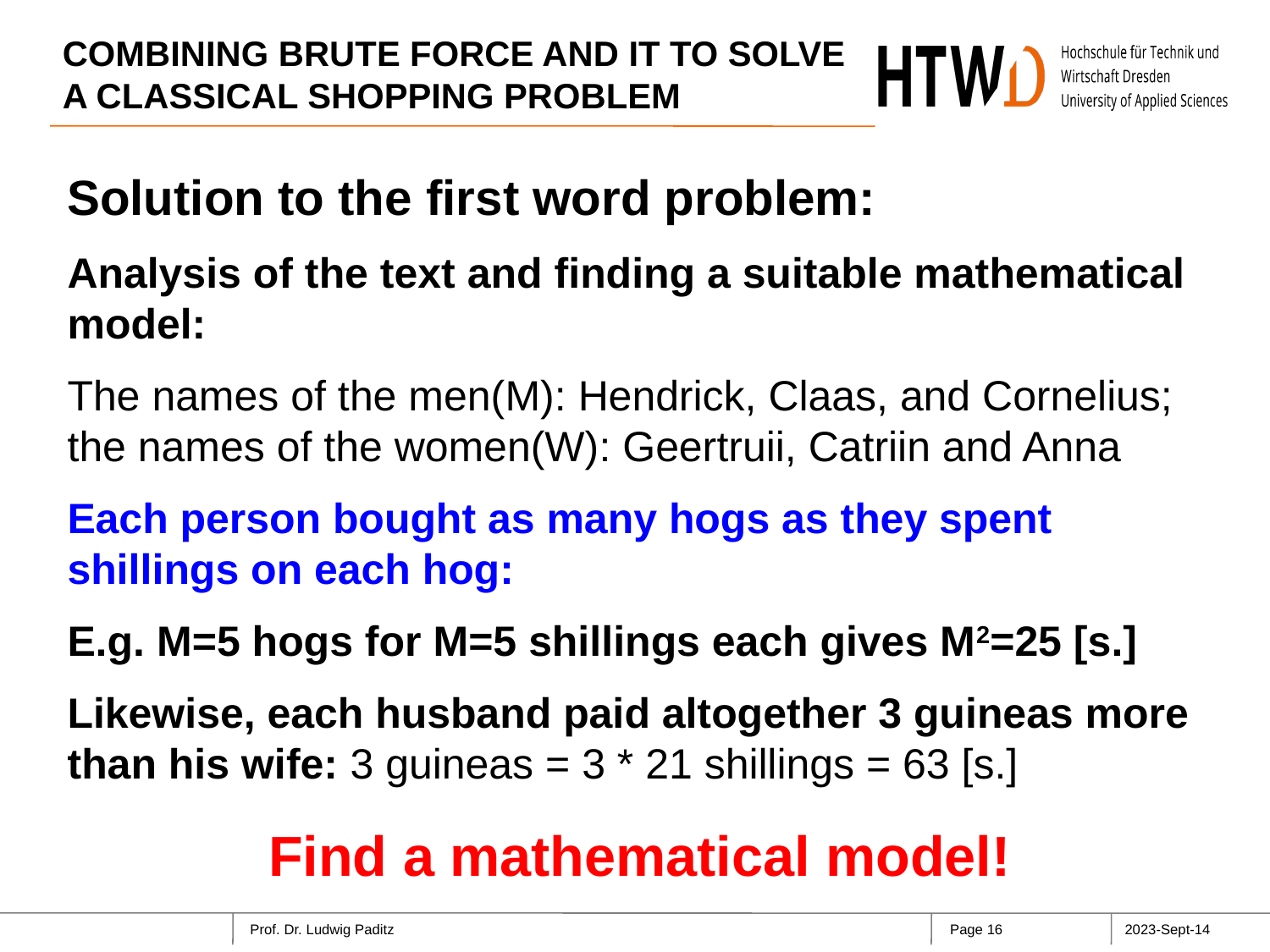

# COMBINING BRUTE FORCE AND IT TO SOLVE A CLASSICAL SHOPPING PROBLEM
Solution to the first word problem:
Analysis of the text and finding a suitable mathematical model:
The names of the men(M): Hendrick, Claas, and Cornelius; the names of the women(W): Geertruii, Catriin and Anna
Each person bought as many hogs as they spent shillings on each hog:
E.g. M=5 hogs for M=5 shillings each gives M2=25 [s.]
Likewise, each husband paid altogether 3 guineas more than his wife: 3 guineas = 3 * 21 shillings = 63 [s.]
Find a mathematical model!